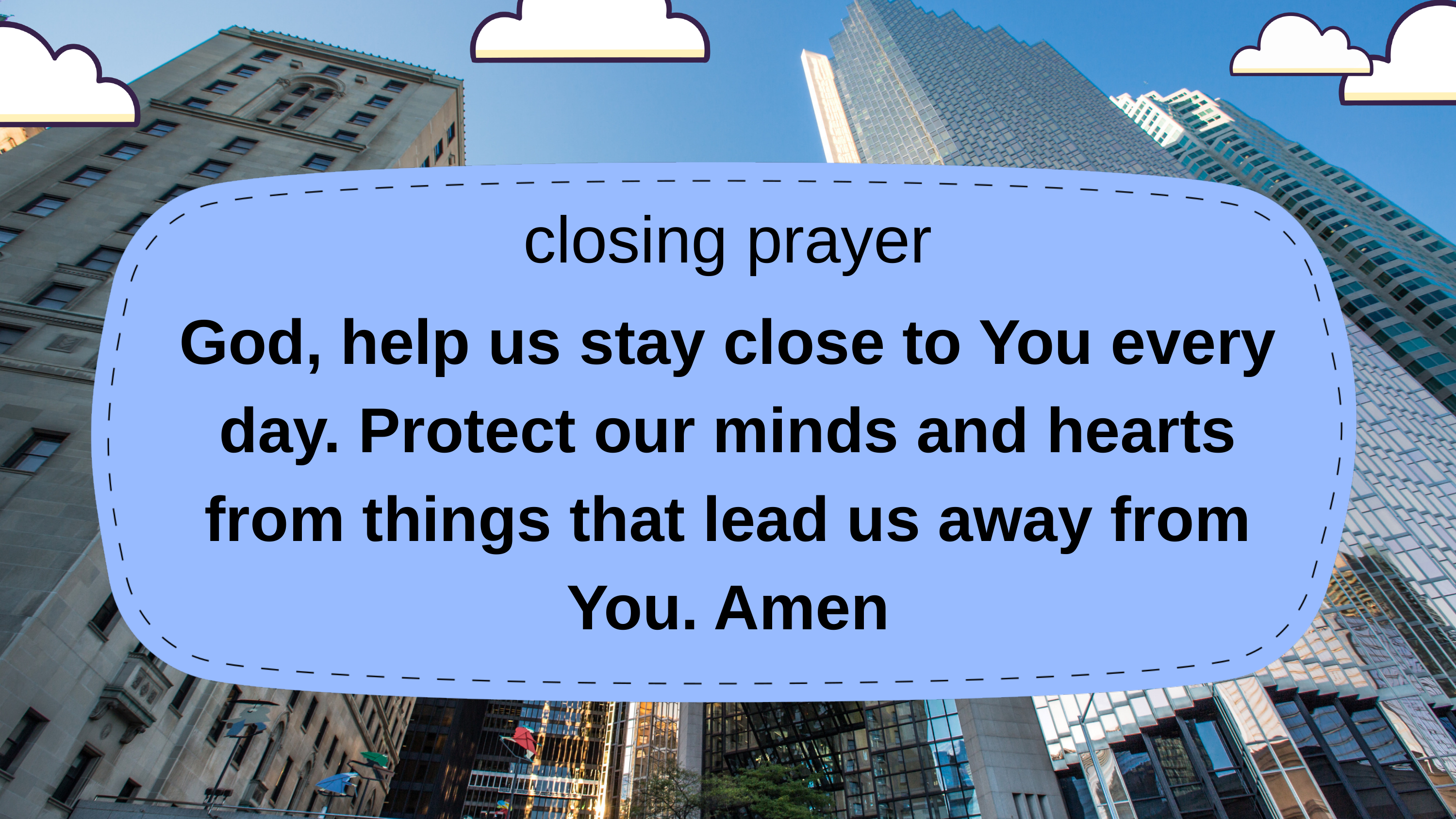

closing prayer
God, help us stay close to You every day. Protect our minds and hearts from things that lead us away from You. Amen